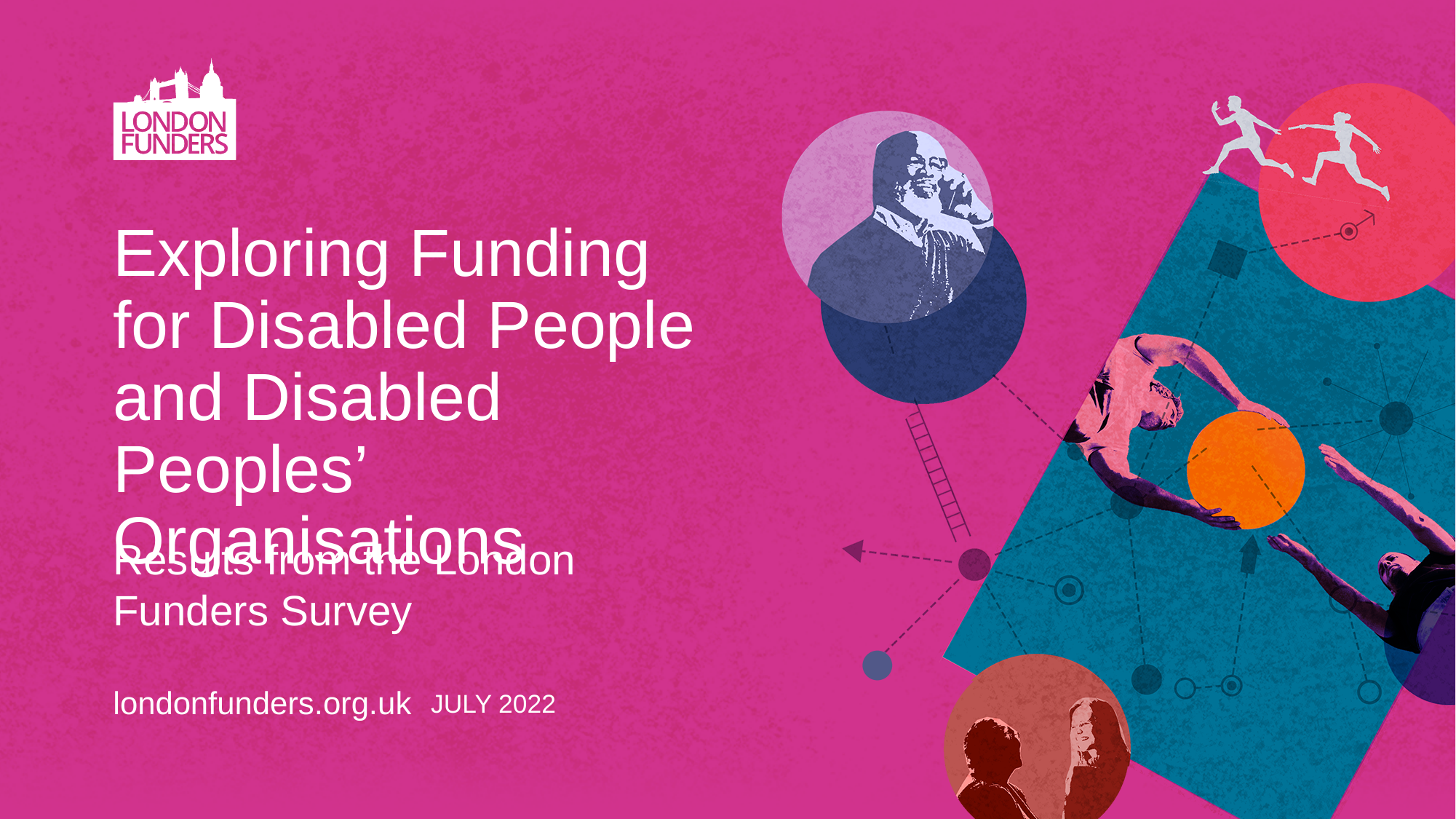

# Exploring Funding for Disabled People and Disabled Peoples’ Organisations
Results from the London Funders Survey
londonfunders.org.uk
July 2022